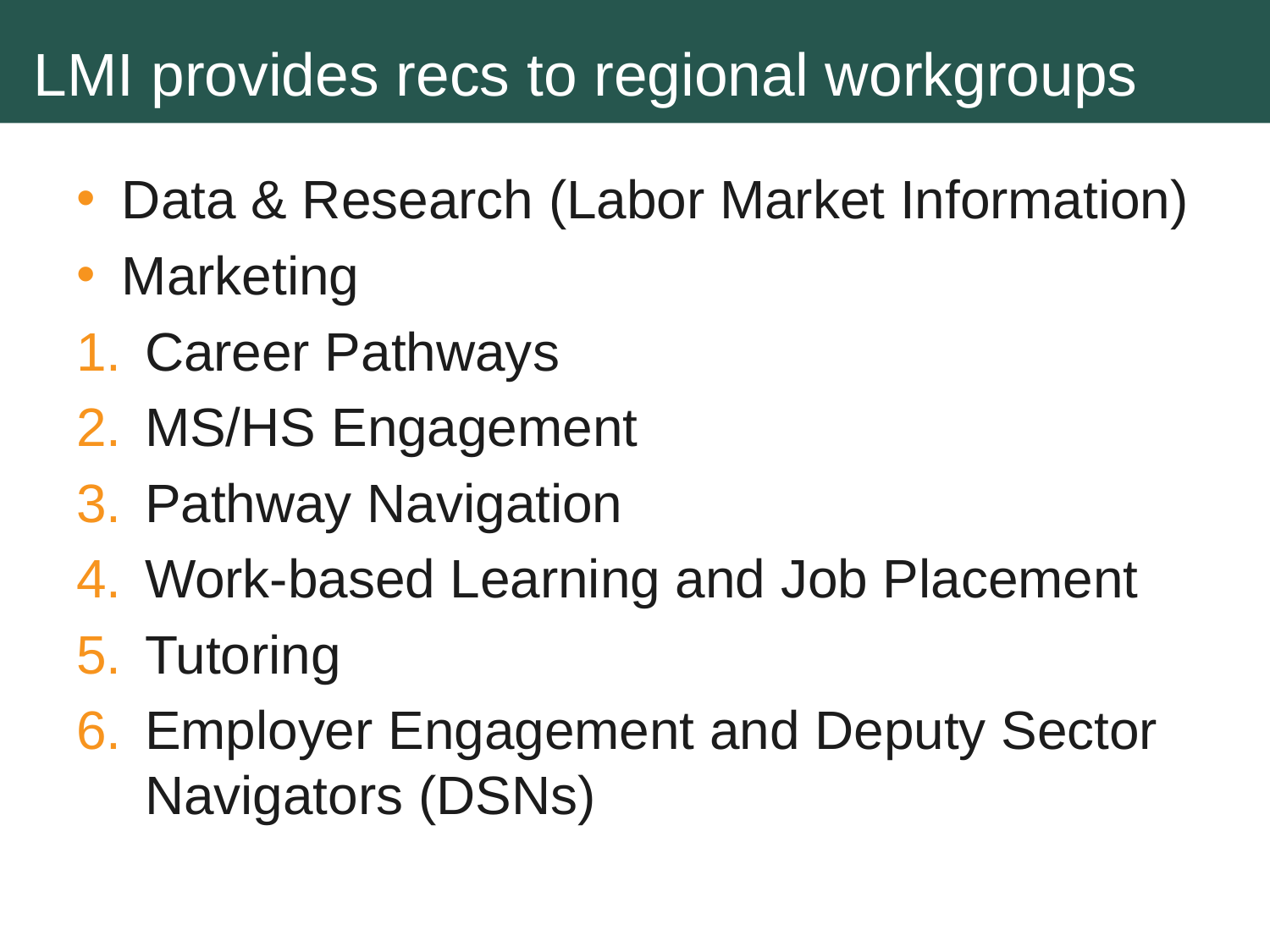

# LMI provides recs to regional workgroups
Data & Research (Labor Market Information)
Marketing
Career Pathways
MS/HS Engagement
Pathway Navigation
Work-based Learning and Job Placement
Tutoring
Employer Engagement and Deputy Sector Navigators (DSNs)